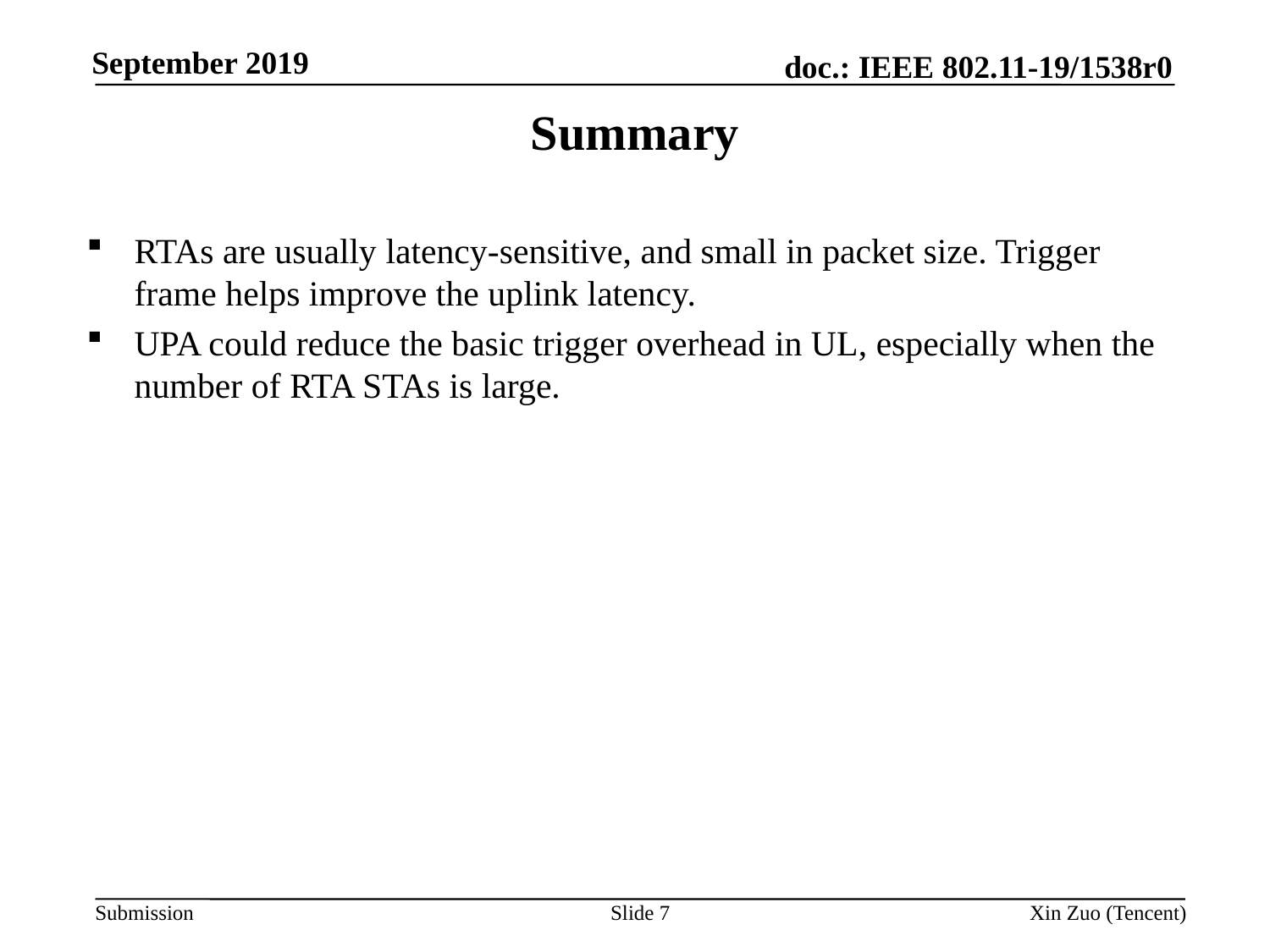

Summary
RTAs are usually latency-sensitive, and small in packet size. Trigger frame helps improve the uplink latency.
UPA could reduce the basic trigger overhead in UL, especially when the number of RTA STAs is large.
Slide 7
Xin Zuo (Tencent)